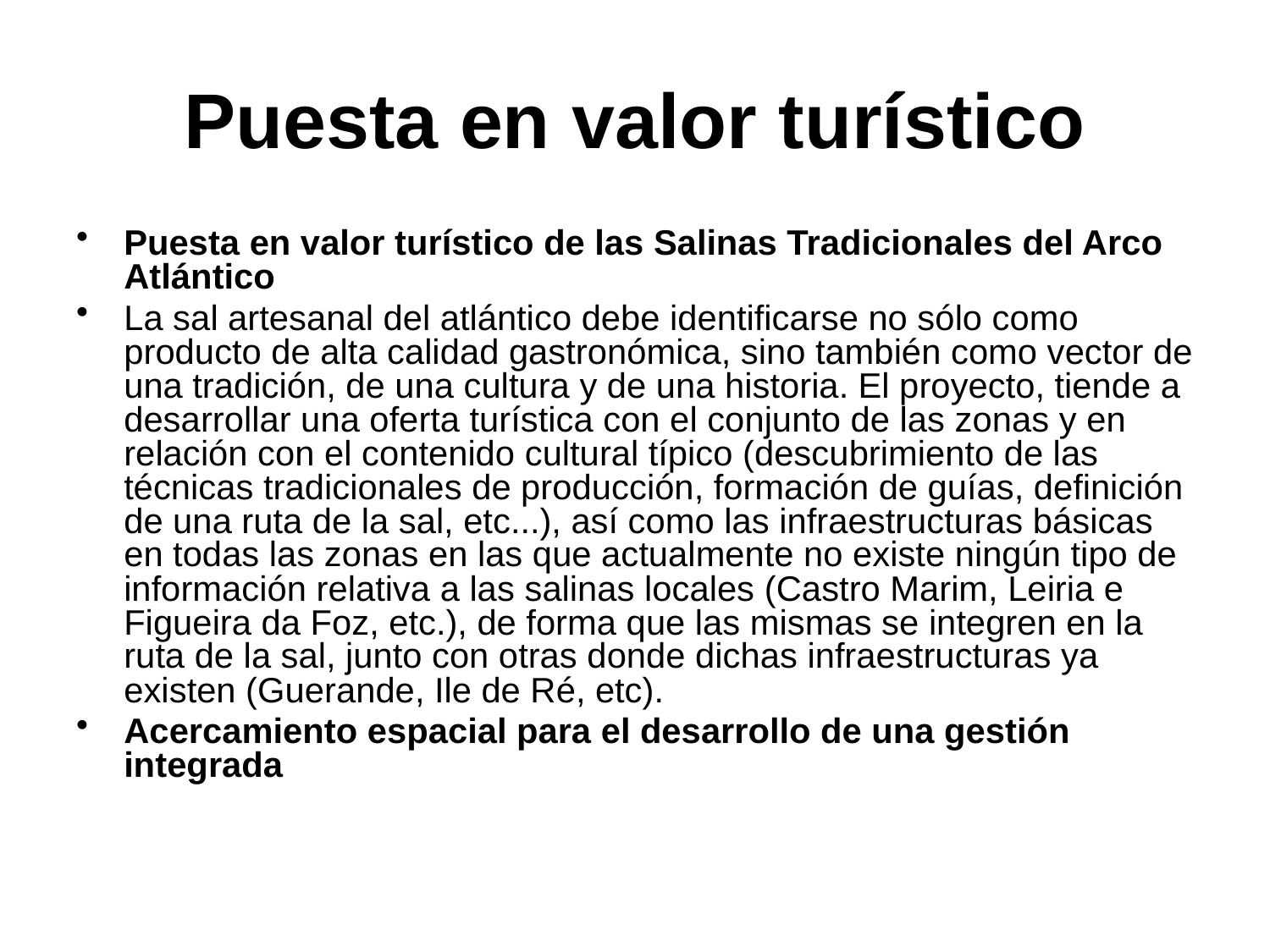

# Puesta en valor turístico
Puesta en valor turístico de las Salinas Tradicionales del Arco Atlántico
La sal artesanal del atlántico debe identificarse no sólo como producto de alta calidad gastronómica, sino también como vector de una tradición, de una cultura y de una historia. El proyecto, tiende a desarrollar una oferta turística con el conjunto de las zonas y en relación con el contenido cultural típico (descubrimiento de las técnicas tradicionales de producción, formación de guías, definición de una ruta de la sal, etc...), así como las infraestructuras básicas en todas las zonas en las que actualmente no existe ningún tipo de información relativa a las salinas locales (Castro Marim, Leiria e Figueira da Foz, etc.), de forma que las mismas se integren en la ruta de la sal, junto con otras donde dichas infraestructuras ya existen (Guerande, Ile de Ré, etc).
Acercamiento espacial para el desarrollo de una gestión integrada